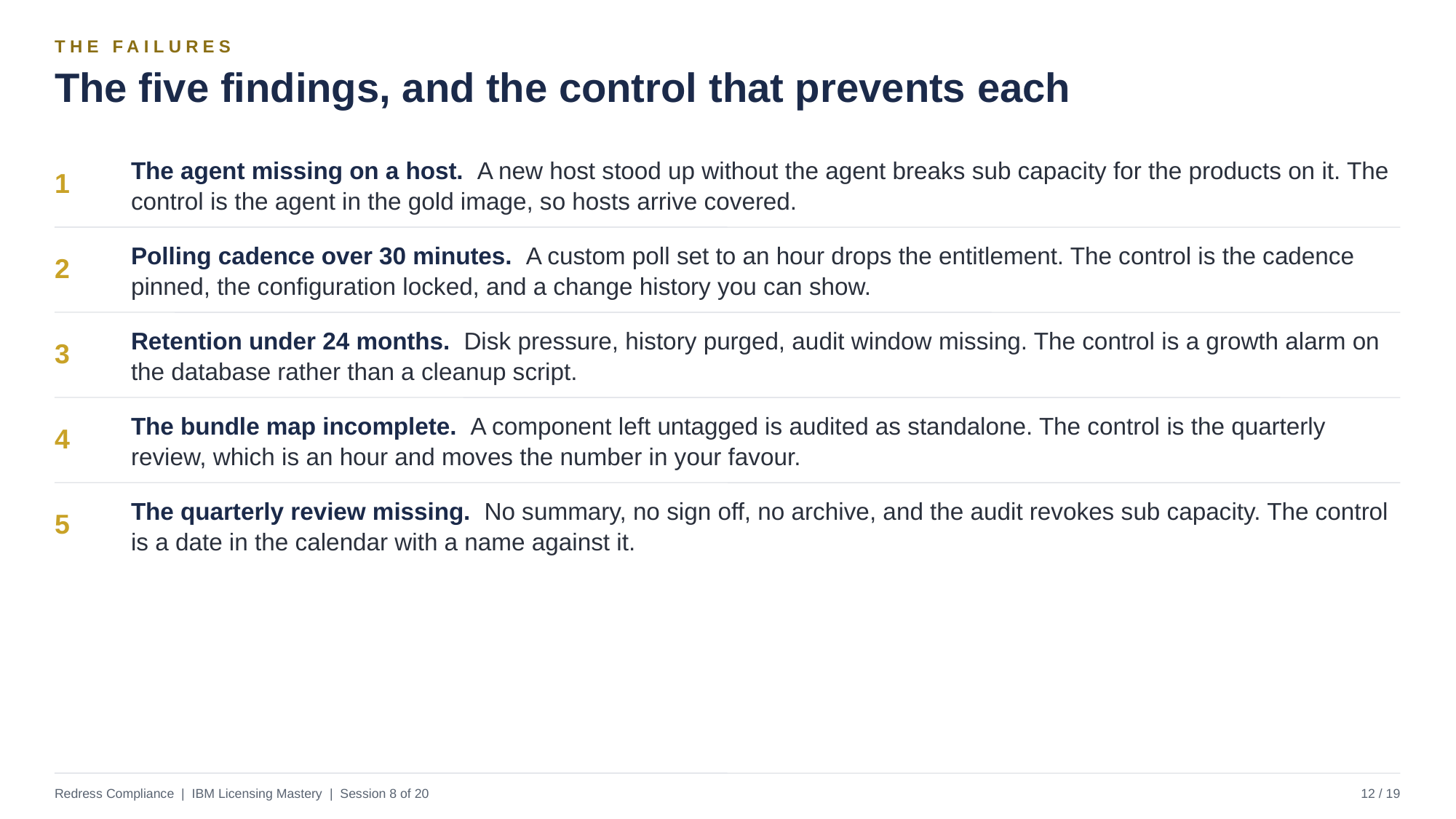

THE FAILURES
The five findings, and the control that prevents each
The agent missing on a host.  A new host stood up without the agent breaks sub capacity for the products on it. The control is the agent in the gold image, so hosts arrive covered.
1

Polling cadence over 30 minutes.  A custom poll set to an hour drops the entitlement. The control is the cadence pinned, the configuration locked, and a change history you can show.
2

Retention under 24 months.  Disk pressure, history purged, audit window missing. The control is a growth alarm on the database rather than a cleanup script.
3

The bundle map incomplete.  A component left untagged is audited as standalone. The control is the quarterly review, which is an hour and moves the number in your favour.
4

The quarterly review missing.  No summary, no sign off, no archive, and the audit revokes sub capacity. The control is a date in the calendar with a name against it.
5

Redress Compliance  |  IBM Licensing Mastery  |  Session 8 of 20
12 / 19